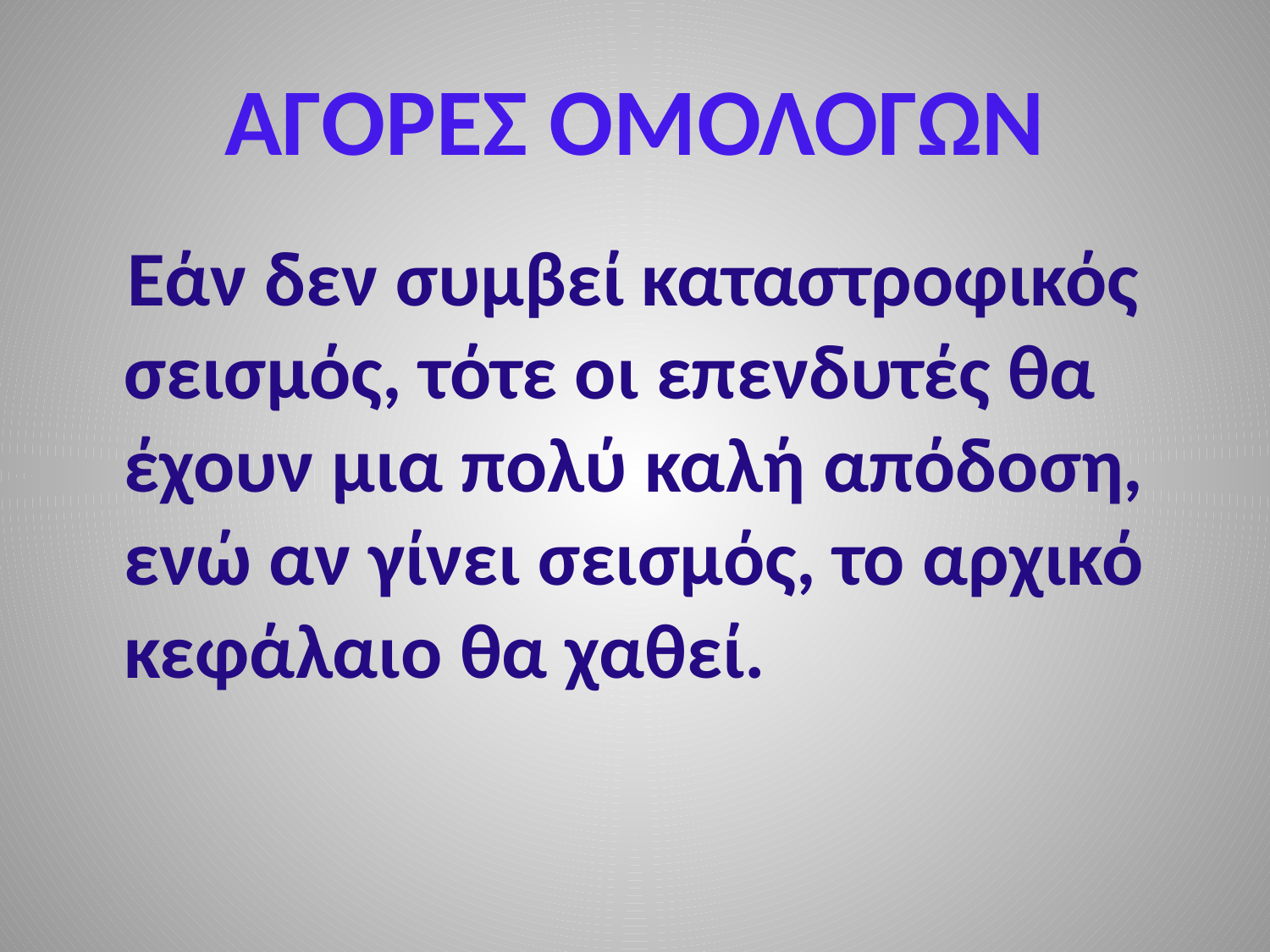

# ΑΓΟΡΕΣ ΟΜΟΛΟΓΩΝ
    Εάν δεν συμβεί καταστροφικός σεισμός, τότε οι επενδυτές θα έχουν μια πολύ καλή απόδοση, ενώ αν γίνει σεισμός, το αρχικό κεφάλαιο θα χαθεί.